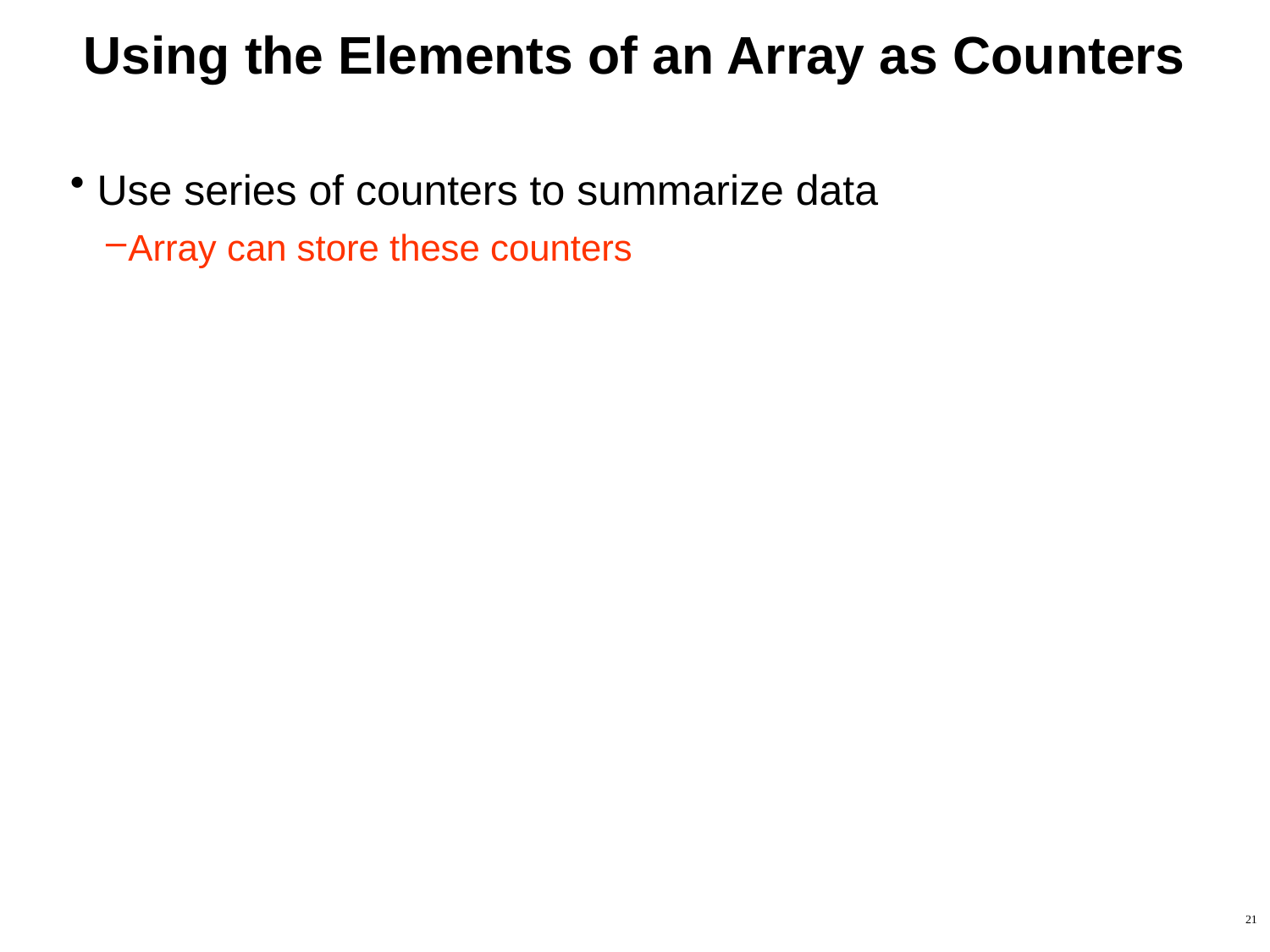

# Using the Elements of an Array as Counters
Use series of counters to summarize data
Array can store these counters

21